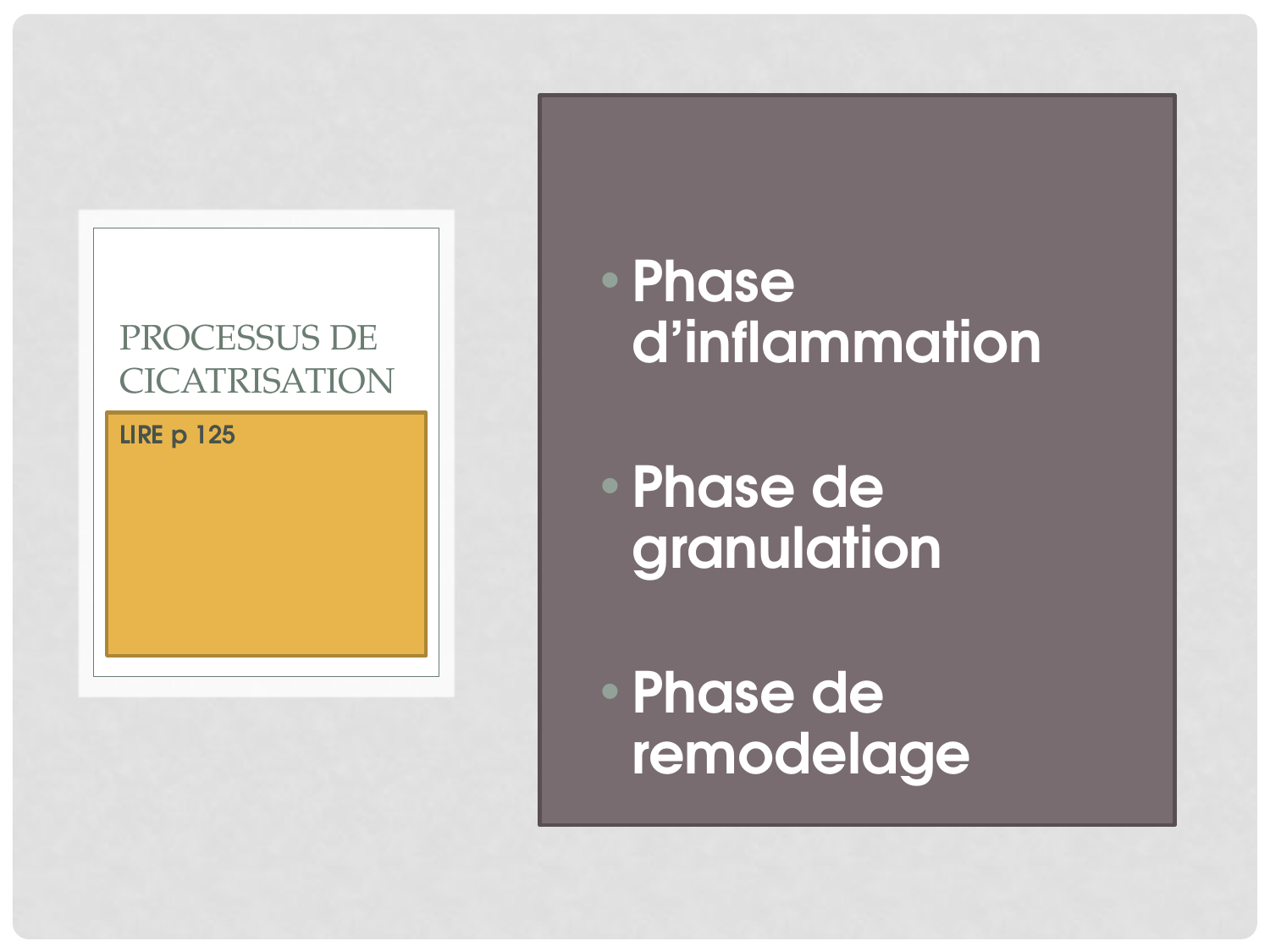

Phase d’inflammation

Phase de granulation

Phase de remodelage

# Processus de cicatrisation
LIRE p 125